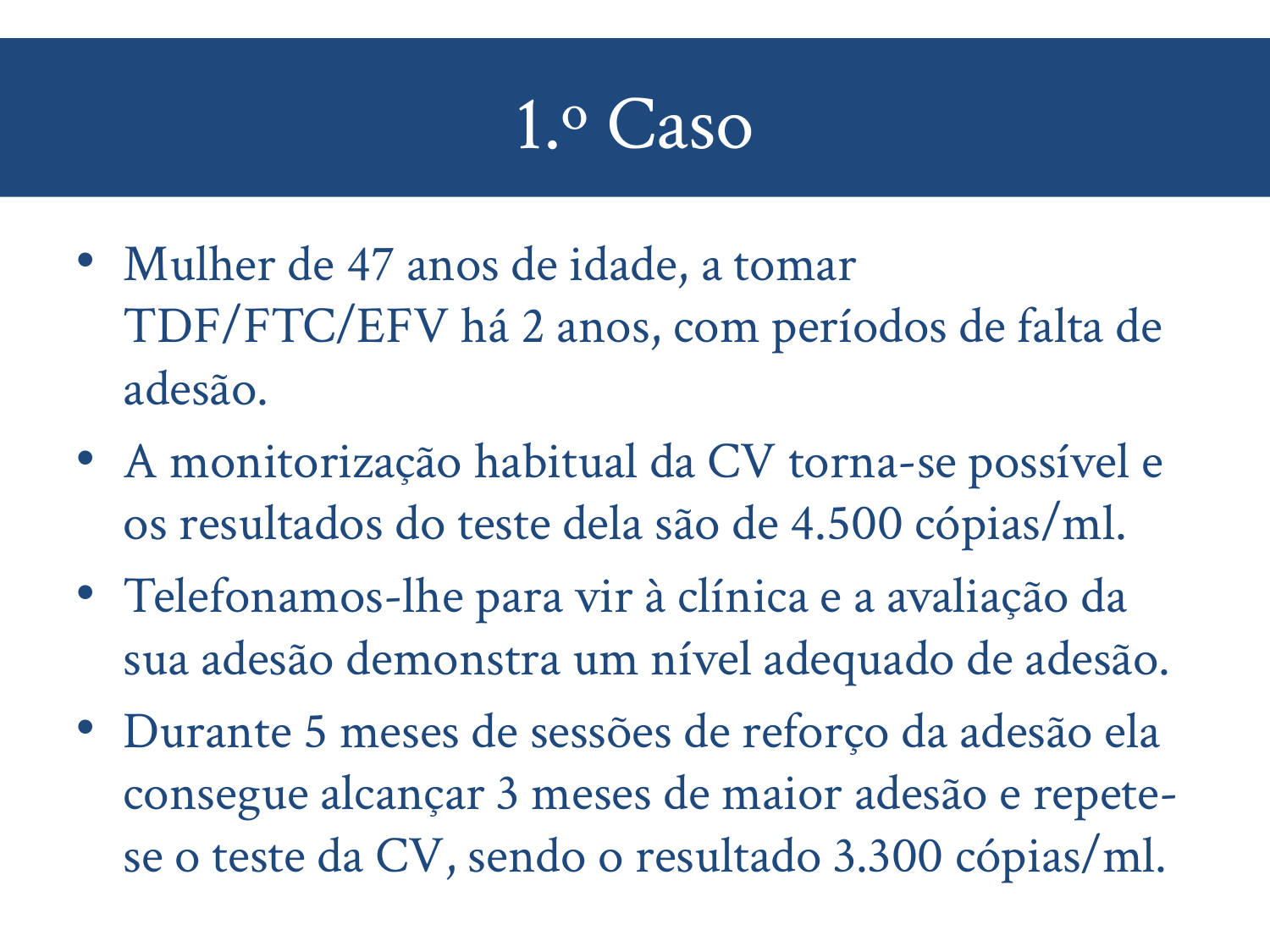

# 1.º Caso
Mulher de 47 anos de idade, a tomar TDF/FTC/EFV há 2 anos, com períodos de falta de adesão.
A monitorização habitual da CV torna-se possível e os resultados do teste dela são de 4.500 cópias/ml.
Telefonamos-lhe para vir à clínica e a avaliação da sua adesão demonstra um nível adequado de adesão.
Durante 5 meses de sessões de reforço da adesão ela consegue alcançar 3 meses de maior adesão e repete-se o teste da CV, sendo o resultado 3.300 cópias/ml.